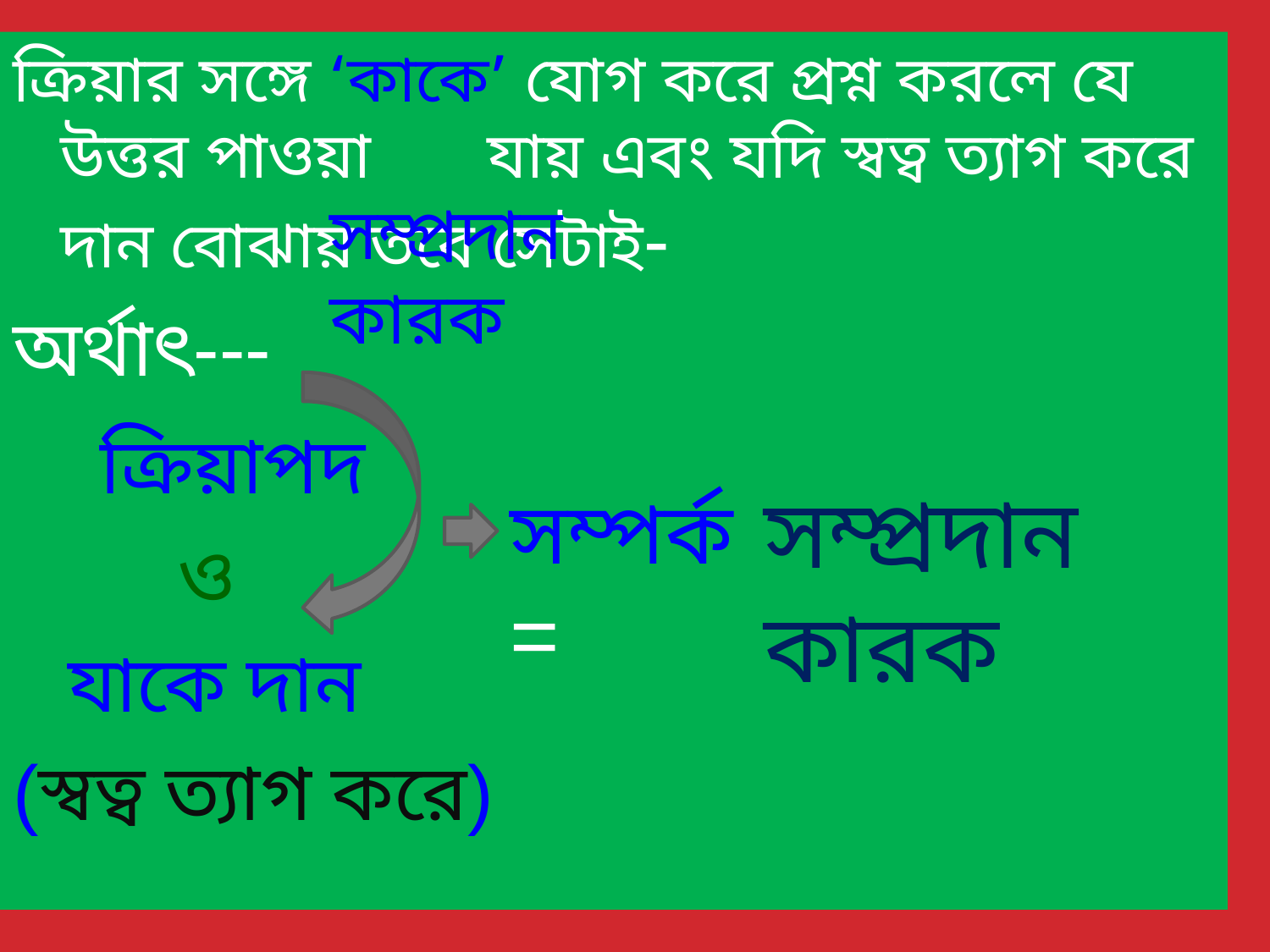

ক্রিয়ার সঙ্গে ‘কাকে’ যোগ করে প্রশ্ন করলে যে উত্তর পাওয়া       যায় এবং যদি স্বত্ব ত্যাগ করে দান বোঝায় তবে সেটাই-
অর্থাৎ---
    ক্রিয়াপদ
         ও
   যাকে দান
(স্বত্ব ত্যাগ করে)
সম্প্রদান কারক

সম্প্রদান কারক
সম্পর্ক =